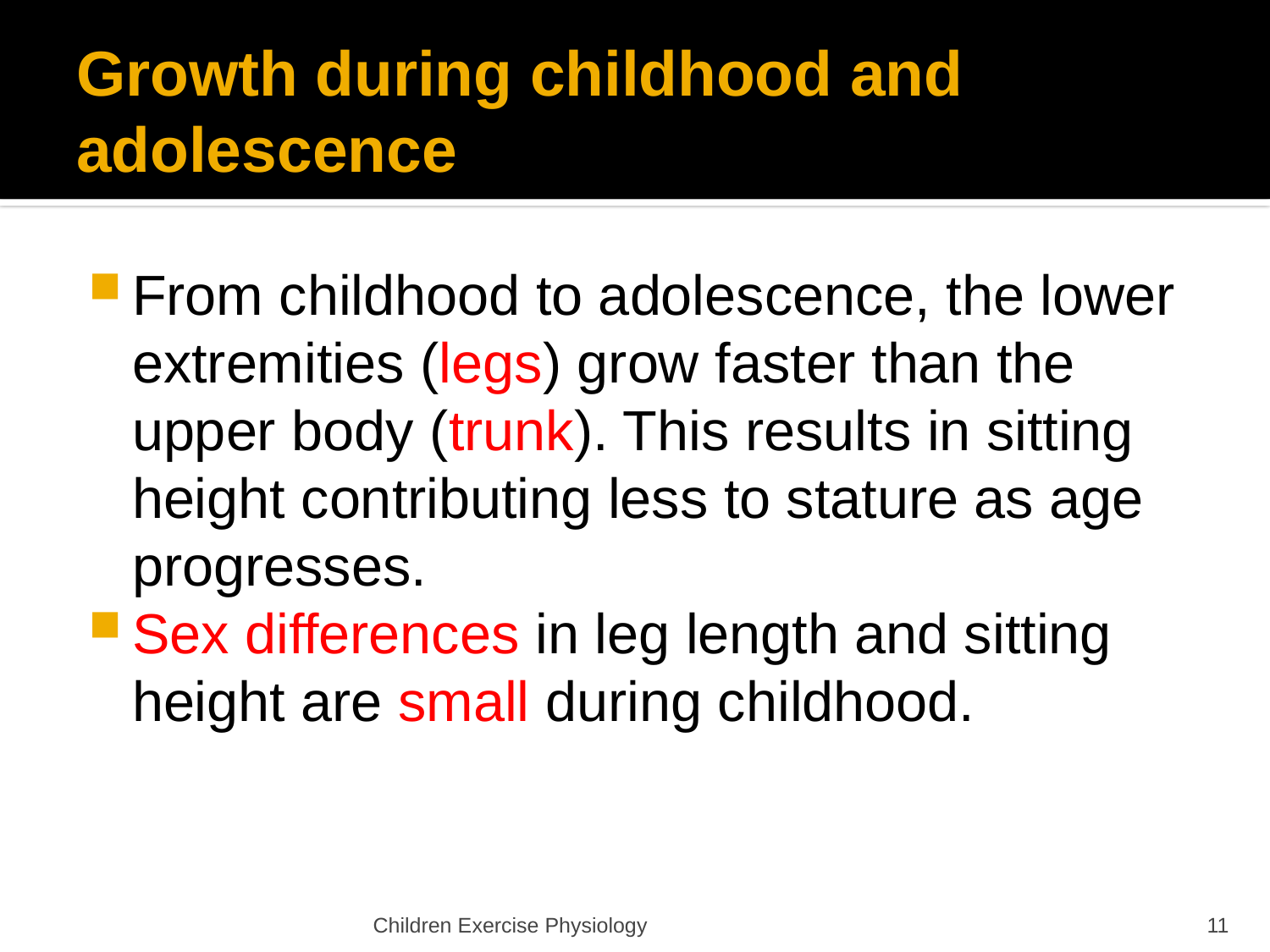

# Growth during childhood and adolescence
From childhood to adolescence, the lower extremities (legs) grow faster than the upper body (trunk). This results in sitting height contributing less to stature as age progresses.
Sex differences in leg length and sitting height are small during childhood.

Children Exercise Physiology
11